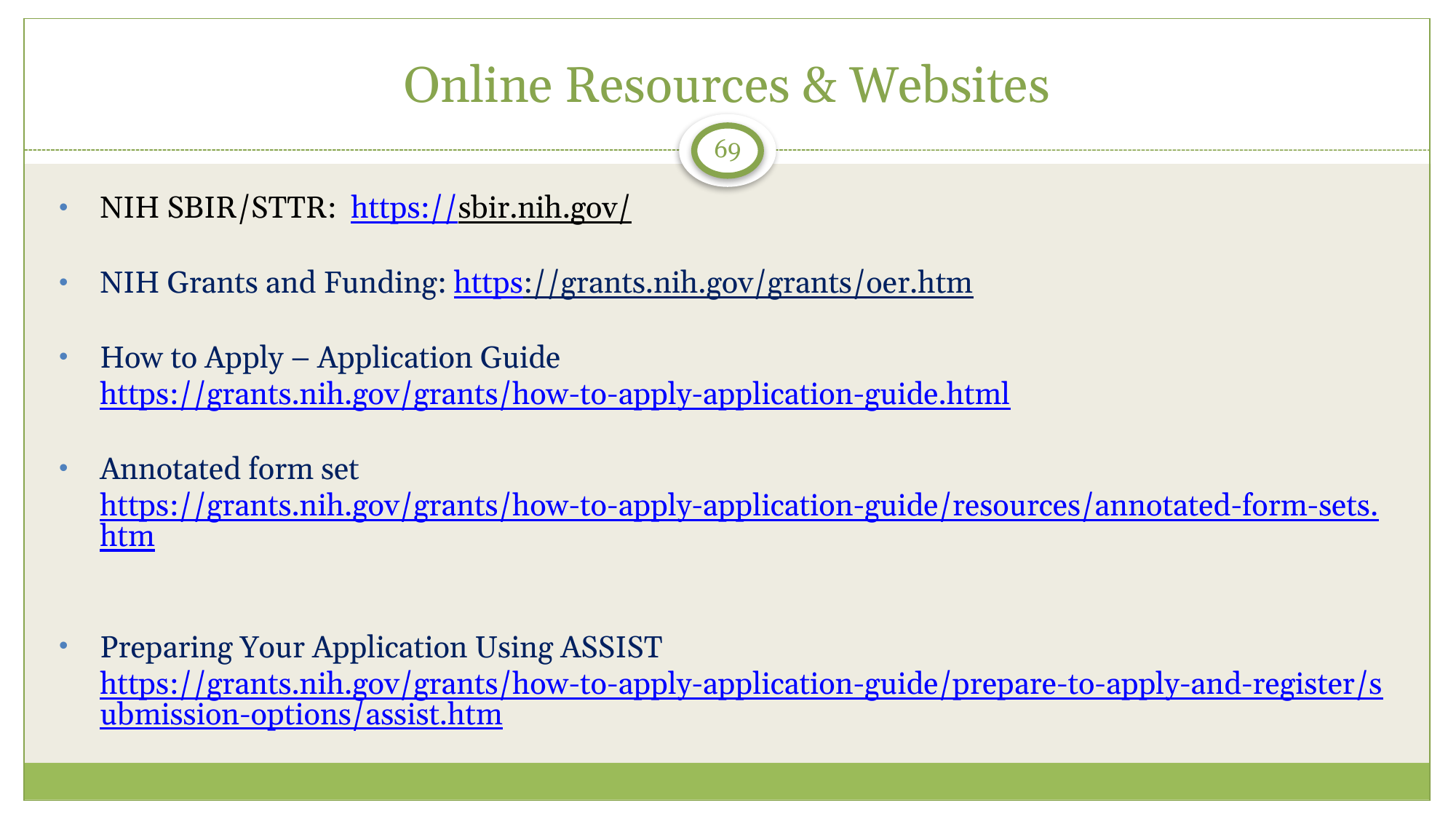

# Online Resources & Websites
69
NIH SBIR/STTR:  https://sbir.nih.gov/

NIH Grants and Funding: https://grants.nih.gov/grants/oer.htm
How to Apply – Application Guide
https://grants.nih.gov/grants/how-to-apply-application-guide.html
Annotated form set
https://grants.nih.gov/grants/how-to-apply-application-guide/resources/annotated-form-sets.htm
Preparing Your Application Using ASSIST
https://grants.nih.gov/grants/how-to-apply-application-guide/prepare-to-apply-and-register/submission-options/assist.htm